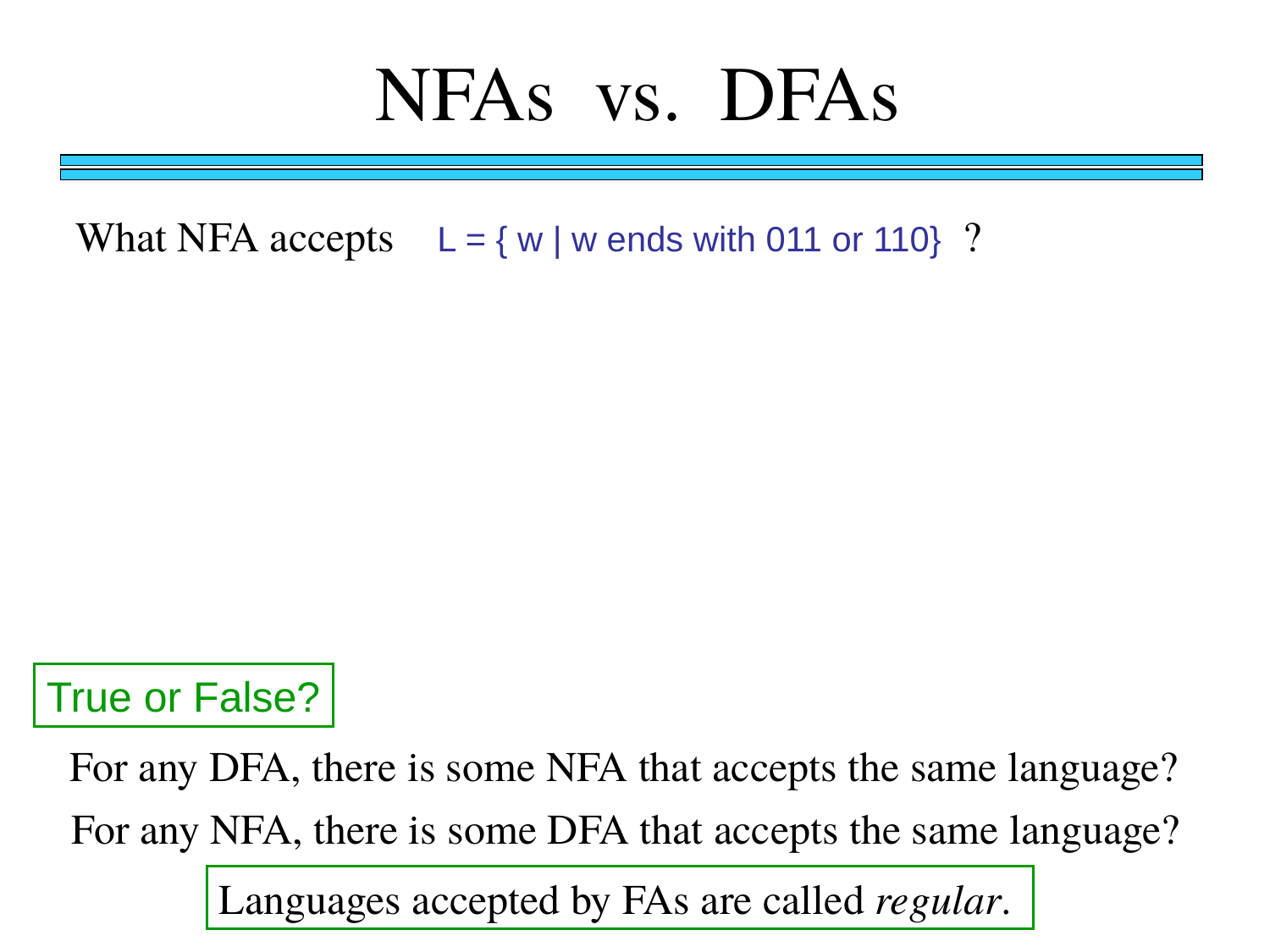

NFAs  vs.  DFAs

What NFA accepts    L = { w | w ends with 011 or 110}  ?
True or False?
For any DFA, there is some NFA that accepts the same language?
For any NFA, there is some DFA that accepts the same language?
Languages accepted by FAs are called regular.